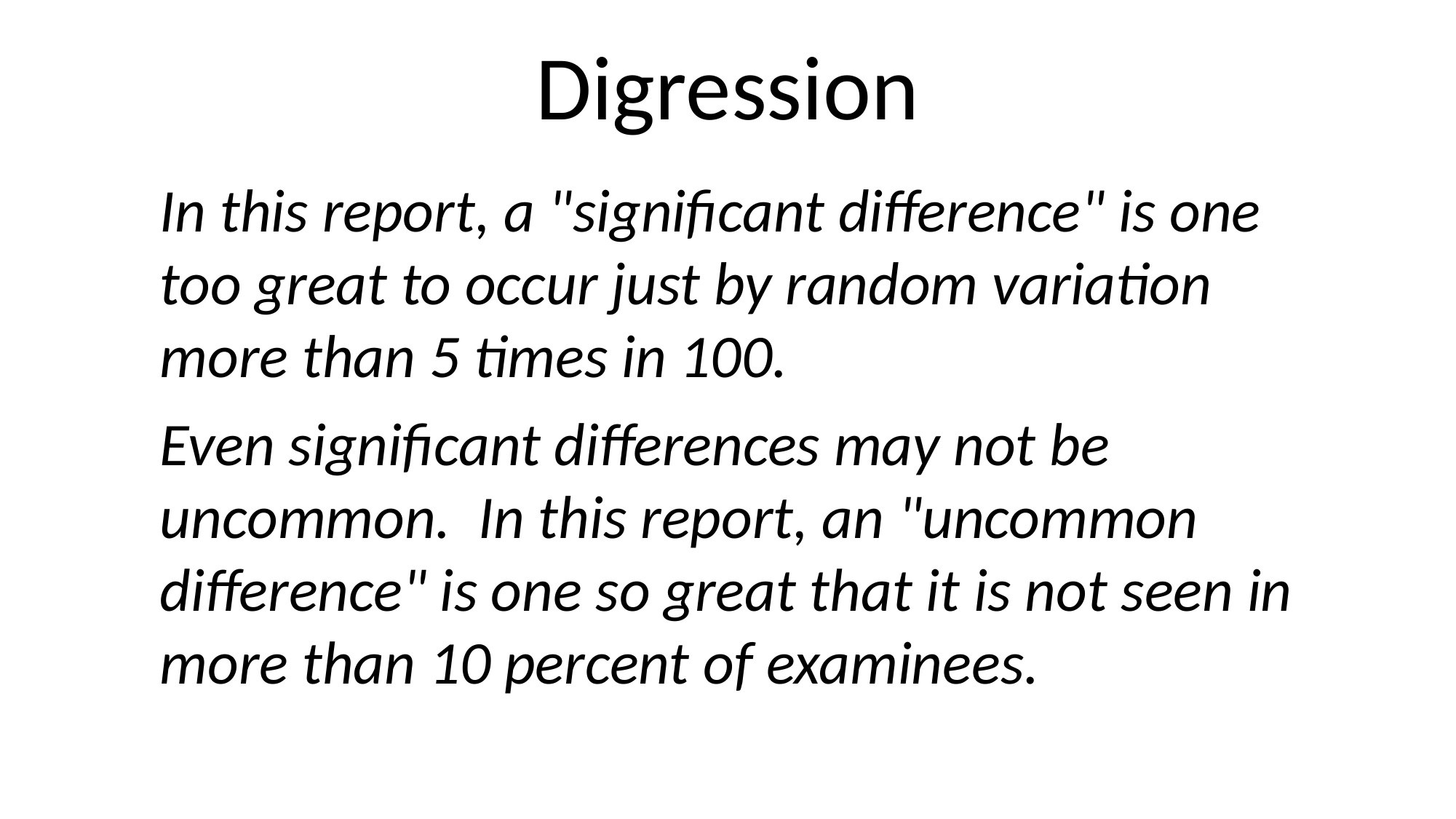

# Digression
In this report, a "significant difference" is one too great to occur just by random variation more than 5 times in 100.
Even significant differences may not be uncommon.  In this report, an "uncommon difference" is one so great that it is not seen in more than 10 percent of examinees.